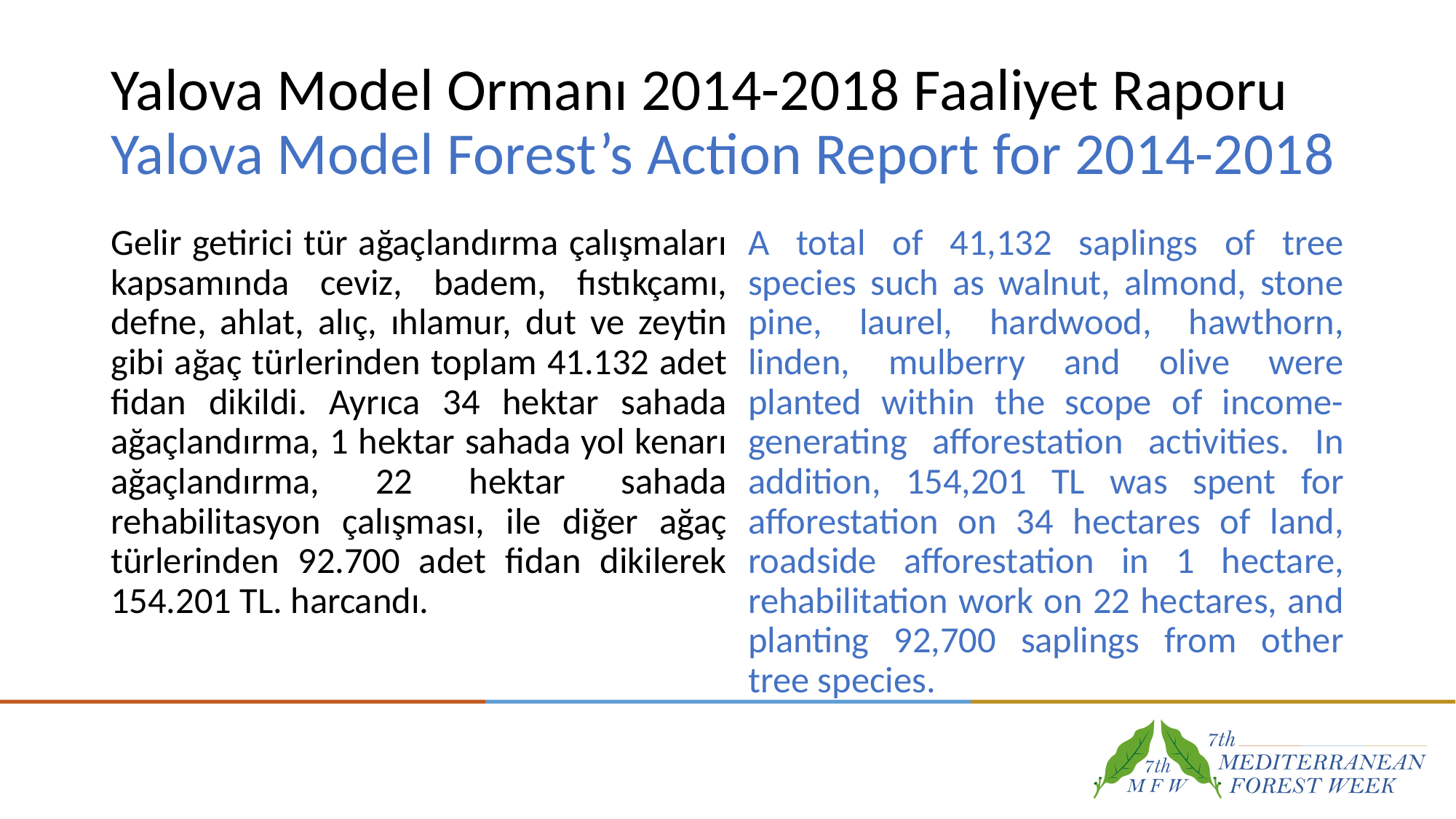

# Yalova Model Ormanı 2014-2018 Faaliyet Raporu Yalova Model Forest’s Action Report for 2014-2018
Gelir getirici tür ağaçlandırma çalışmaları kapsamında ceviz, badem, fıstıkçamı, defne, ahlat, alıç, ıhlamur, dut ve zeytin gibi ağaç türlerinden toplam 41.132 adet fidan dikildi. Ayrıca 34 hektar sahada ağaçlandırma, 1 hektar sahada yol kenarı ağaçlandırma, 22 hektar sahada rehabilitasyon çalışması, ile diğer ağaç türlerinden 92.700 adet fidan dikilerek 154.201 TL. harcandı.

A total of 41,132 saplings of tree species such as walnut, almond, stone pine, laurel, hardwood, hawthorn, linden, mulberry and olive were planted within the scope of income-generating afforestation activities. In addition, 154,201 TL was spent for afforestation on 34 hectares of land, roadside afforestation in 1 hectare, rehabilitation work on 22 hectares, and planting 92,700 saplings from other tree species.